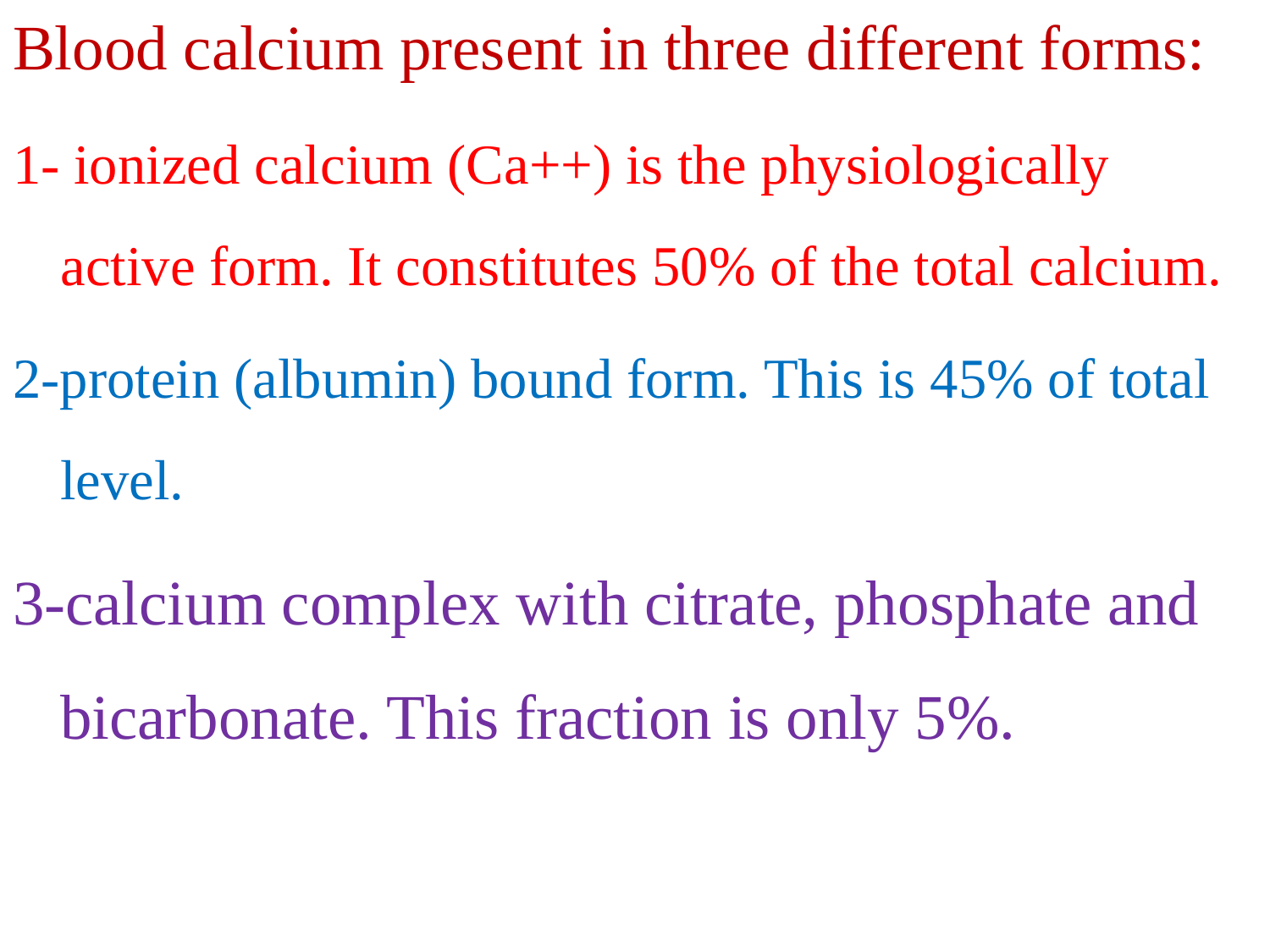

Blood calcium present in three different forms:
1- ionized calcium (Ca++) is the physiologically active form. It constitutes 50% of the total calcium.
2-protein (albumin) bound form. This is 45% of total level.
3-calcium complex with citrate, phosphate and bicarbonate. This fraction is only 5%.